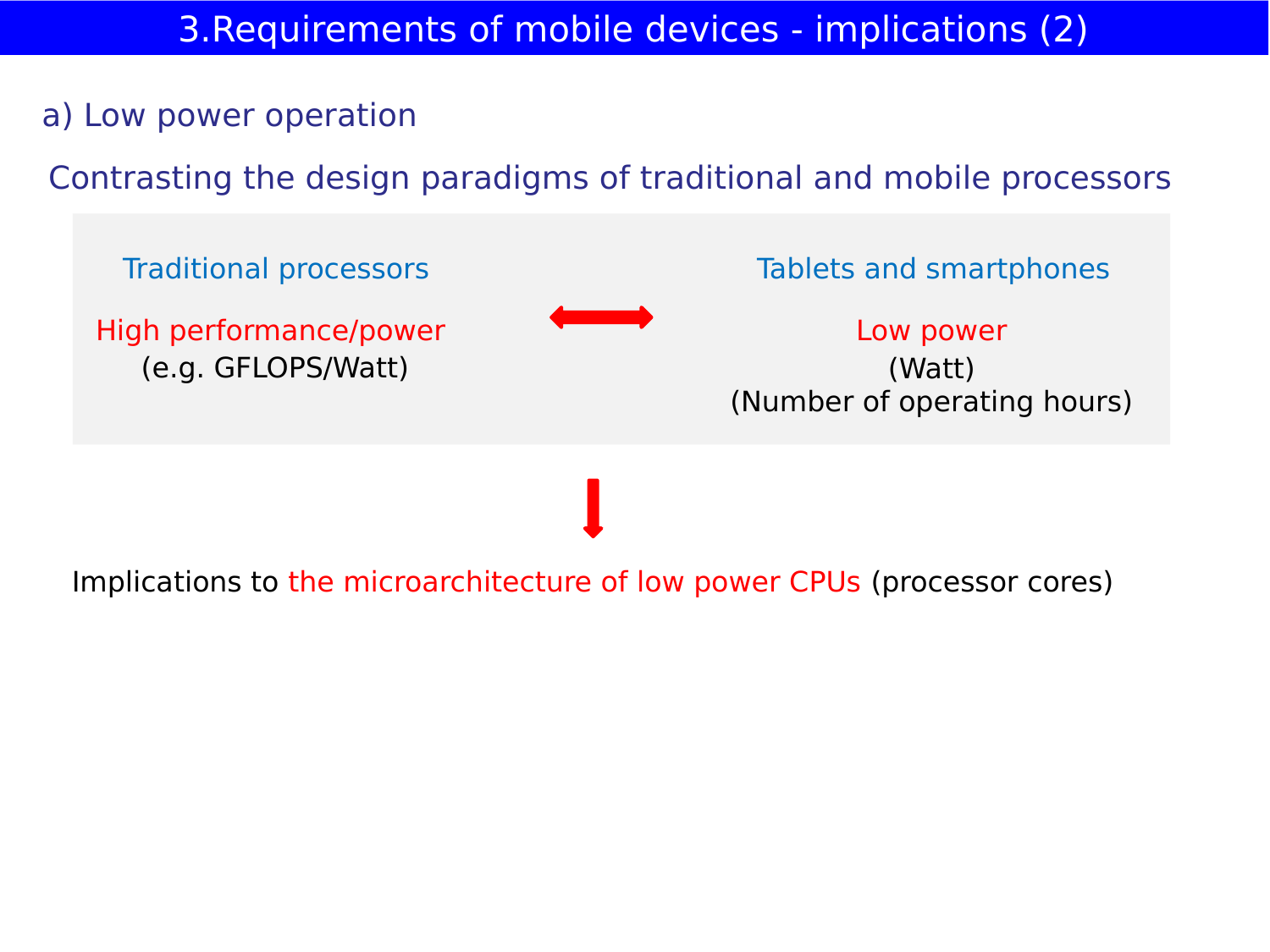

# 3.Requirements of mobile devices - implications (2)
a) Low power operation
Contrasting the design paradigms of traditional and mobile processors

Traditional processors
Tablets and smartphones
High performance/power
(e.g. GFLOPS/Watt)
Low power
(Watt)
(Number of operating hours)

Implications to the microarchitecture of low power CPUs (processor cores)